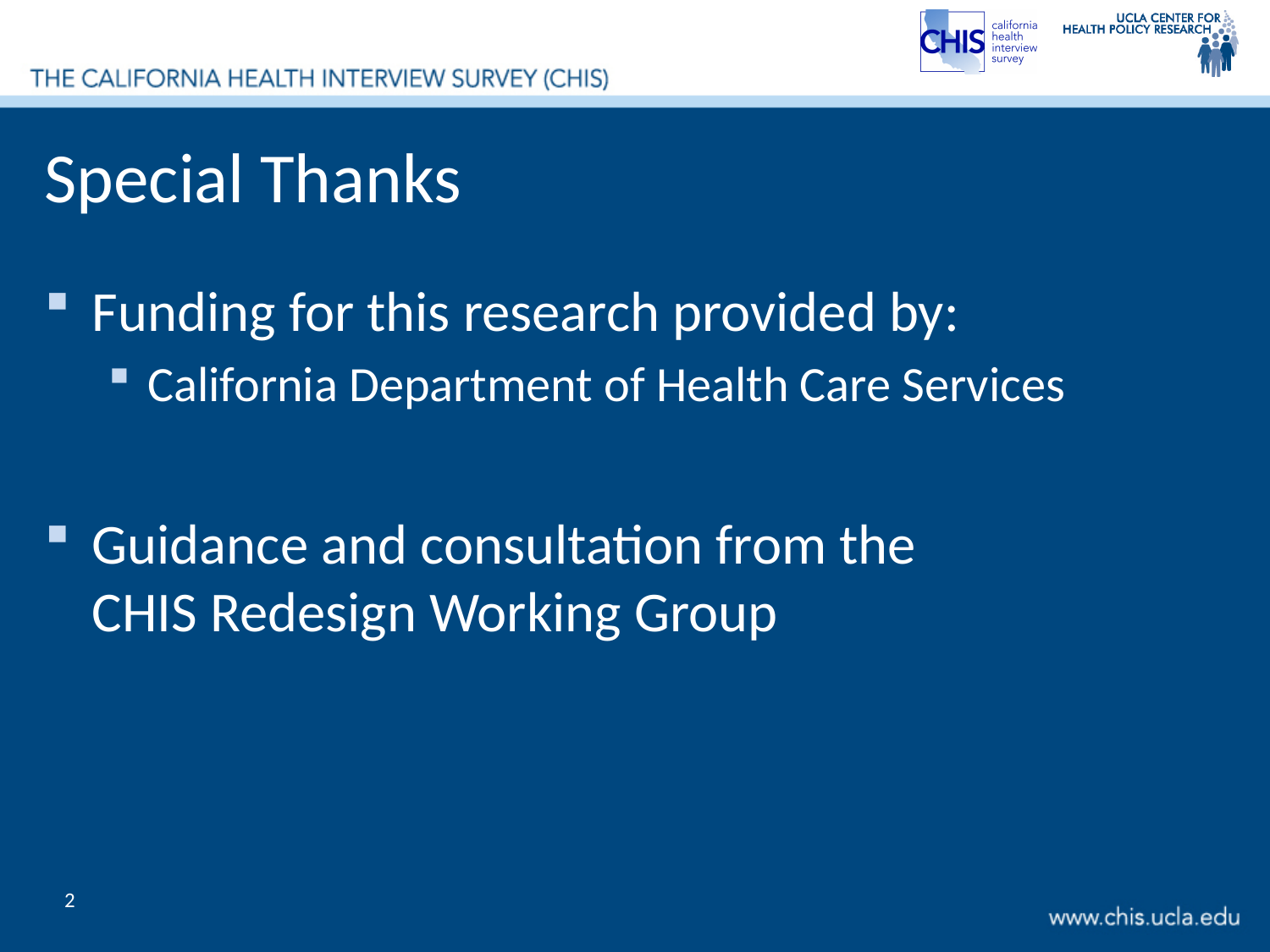

# Special Thanks
Funding for this research provided by:
California Department of Health Care Services

Guidance and consultation from the
CHIS Redesign Working Group
2